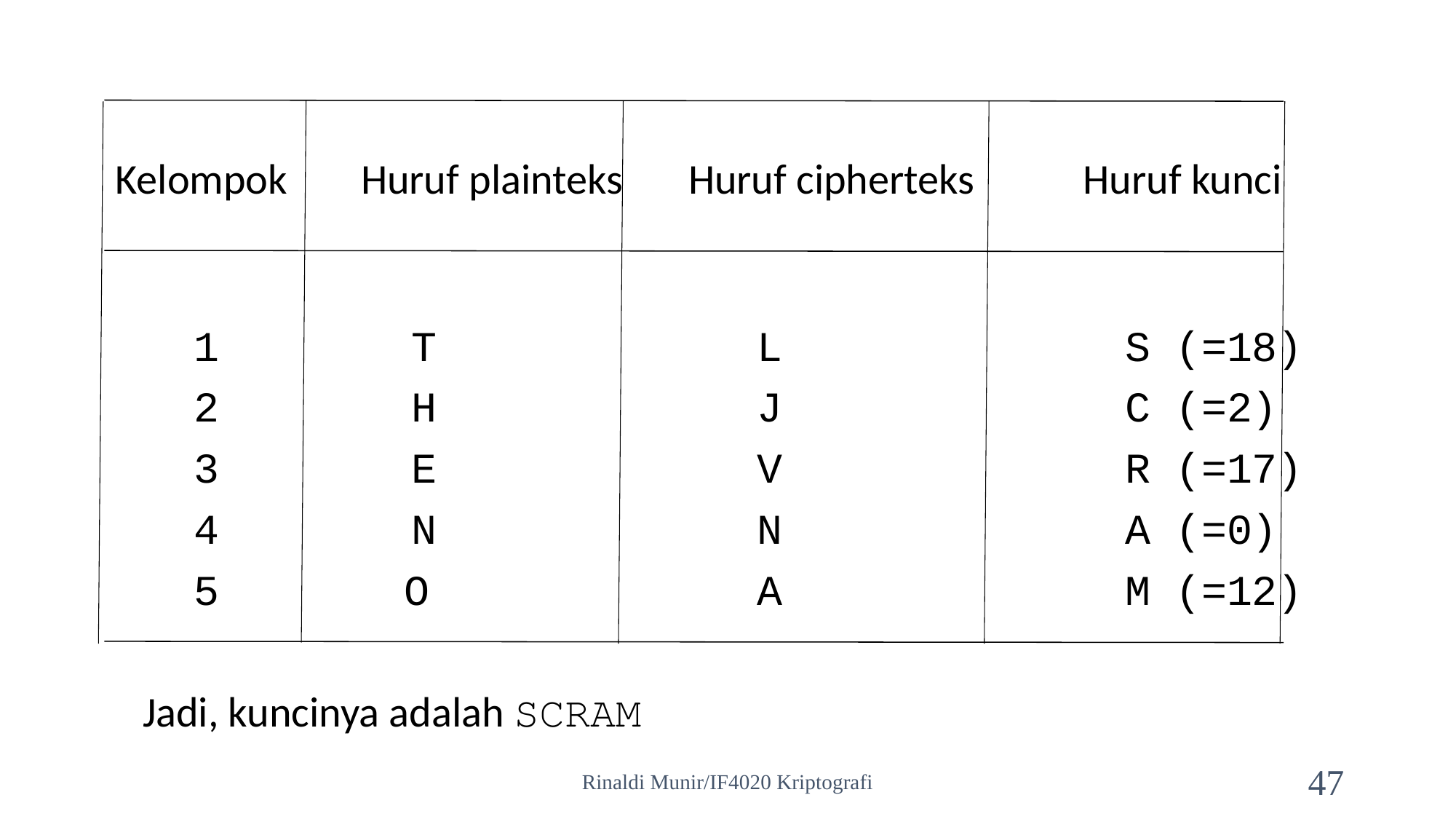

Kelompok	Huruf plainteks	Huruf cipherteks	       Huruf kunci

  1	   	  T		       L				S (=18)
 	  2	   	  H		       J				C (=2)
 	  3	   	  E		       V				R (=17)
	  4	   	  N	  	       N				A (=0)
	  5	      O		       A				M (=12)

	Jadi, kuncinya adalah SCRAM

Rinaldi Munir/IF4020 Kriptografi
47